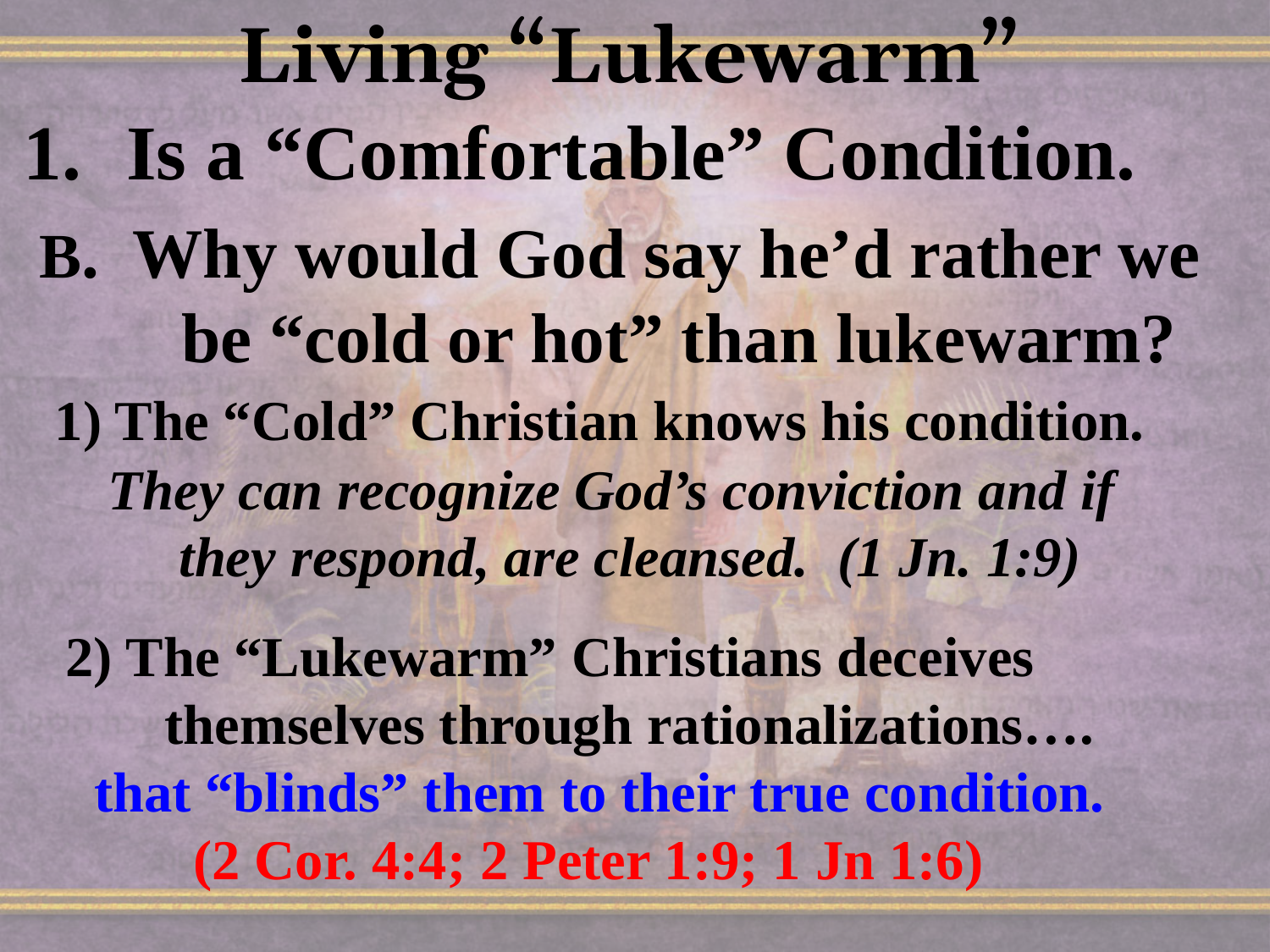

# Living “Lukewarm”
Is a “Comfortable” Condition.
 B.  Why would God say he’d rather we
         be “cold or hot” than lukewarm?
  1) The “Cold” Christian knows his condition.
      They can recognize God’s conviction and if
           they respond, are cleansed.  (1 Jn. 1:9)
   2) The “Lukewarm” Christians deceives
          themselves through rationalizations….
     that “blinds” them to their true condition.
            (2 Cor. 4:4; 2 Peter 1:9; 1 Jn 1:6)